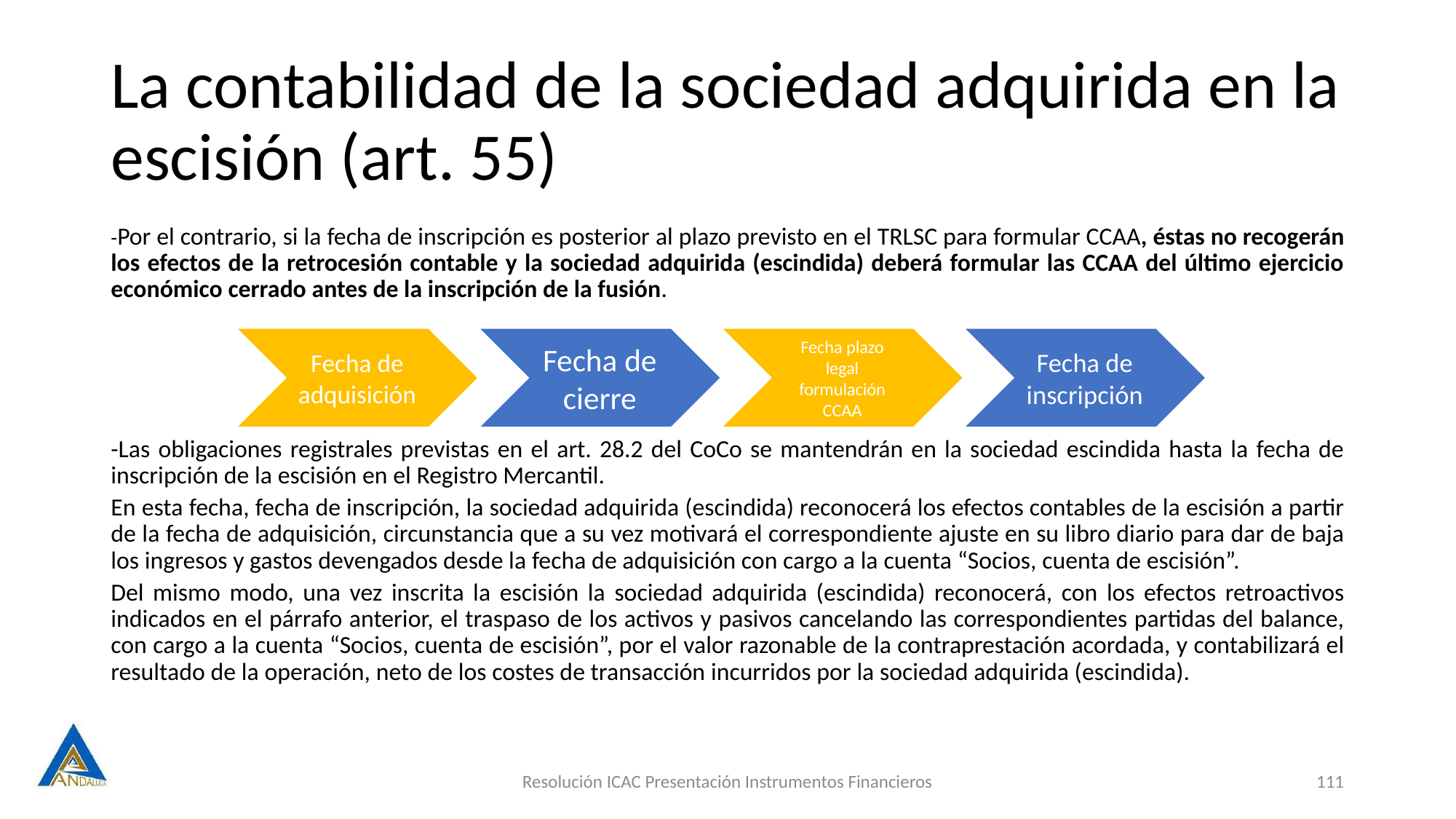

# La contabilidad de la sociedad adquirida en la escisión (art. 55)
-Por el contrario, si la fecha de inscripción es posterior al plazo previsto en el TRLSC para formular CCAA, éstas no recogerán los efectos de la retrocesión contable y la sociedad adquirida (escindida) deberá formular las CCAA del último ejercicio económico cerrado antes de la inscripción de la fusión.

-Las obligaciones registrales previstas en el art. 28.2 del CoCo se mantendrán en la sociedad escindida hasta la fecha de inscripción de la escisión en el Registro Mercantil.
En esta fecha, fecha de inscripción, la sociedad adquirida (escindida) reconocerá los efectos contables de la escisión a partir de la fecha de adquisición, circunstancia que a su vez motivará el correspondiente ajuste en su libro diario para dar de baja los ingresos y gastos devengados desde la fecha de adquisición con cargo a la cuenta “Socios, cuenta de escisión”.
Del mismo modo, una vez inscrita la escisión la sociedad adquirida (escindida) reconocerá, con los efectos retroactivos indicados en el párrafo anterior, el traspaso de los activos y pasivos cancelando las correspondientes partidas del balance, con cargo a la cuenta “Socios, cuenta de escisión”, por el valor razonable de la contraprestación acordada, y contabilizará el resultado de la operación, neto de los costes de transacción incurridos por la sociedad adquirida (escindida).
Fecha de adquisición
Fecha de cierre
Fecha de inscripción
Fecha plazo legal formulación CCAA
Resolución ICAC Presentación Instrumentos Financieros
111